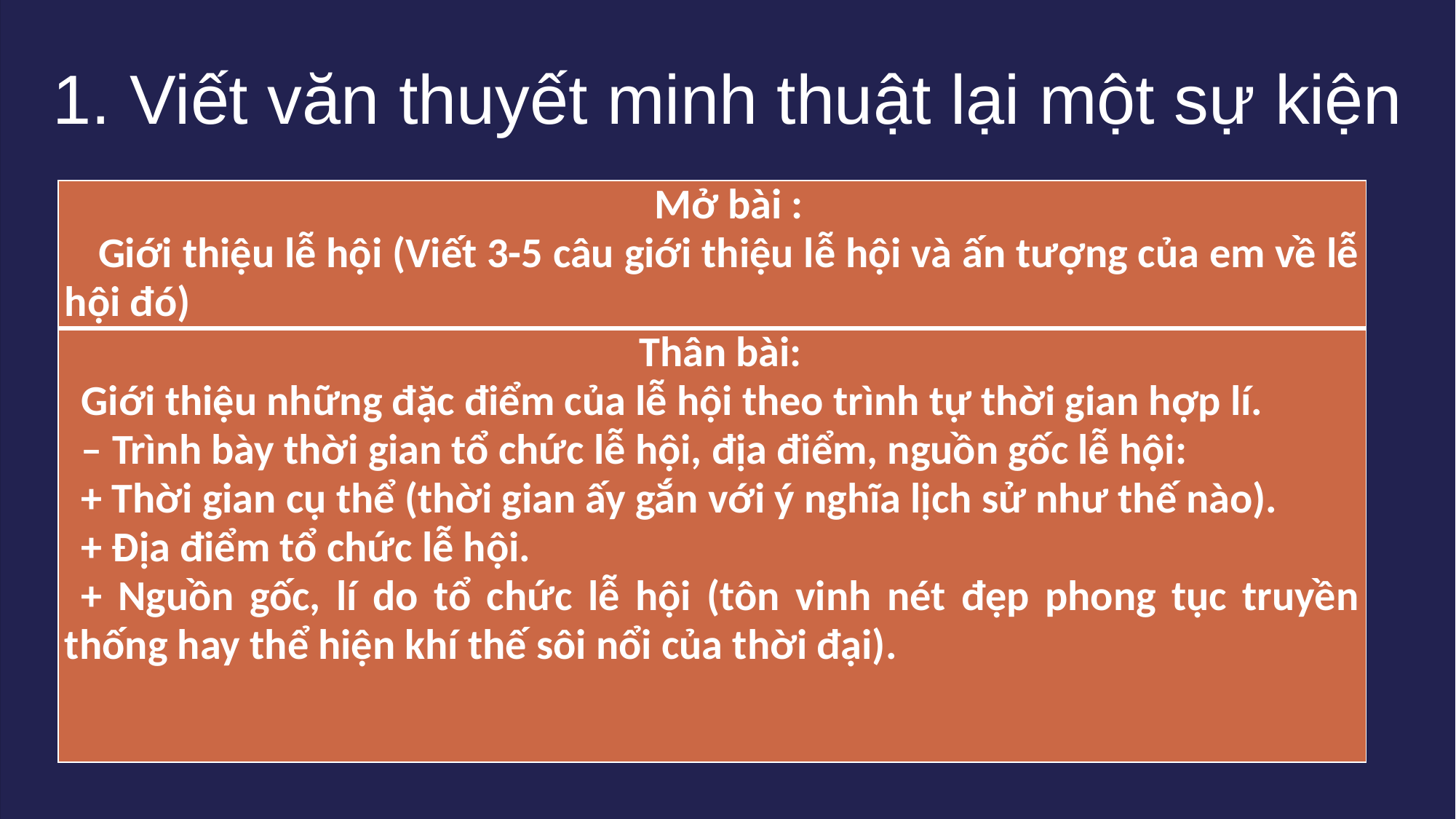

# 1. Viết văn thuyết minh thuật lại một sự kiện
| Mở bài : Giới thiệu lễ hội (Viết 3-5 câu giới thiệu lễ hội và ấn tượng của em về lễ hội đó) |
| --- |
| Thân bài: Giới thiệu những đặc điểm của lễ hội theo trình tự thời gian hợp lí. – Trình bày thời gian tổ chức lễ hội, địa điểm, nguồn gốc lễ hội: + Thời gian cụ thể (thời gian ấy gắn với ý nghĩa lịch sử như thế nào). + Địa điểm tổ chức lễ hội. + Nguồn gốc, lí do tổ chức lễ hội (tôn vinh nét đẹp phong tục truyền thống hay thể hiện khí thế sôi nổi của thời đại). |